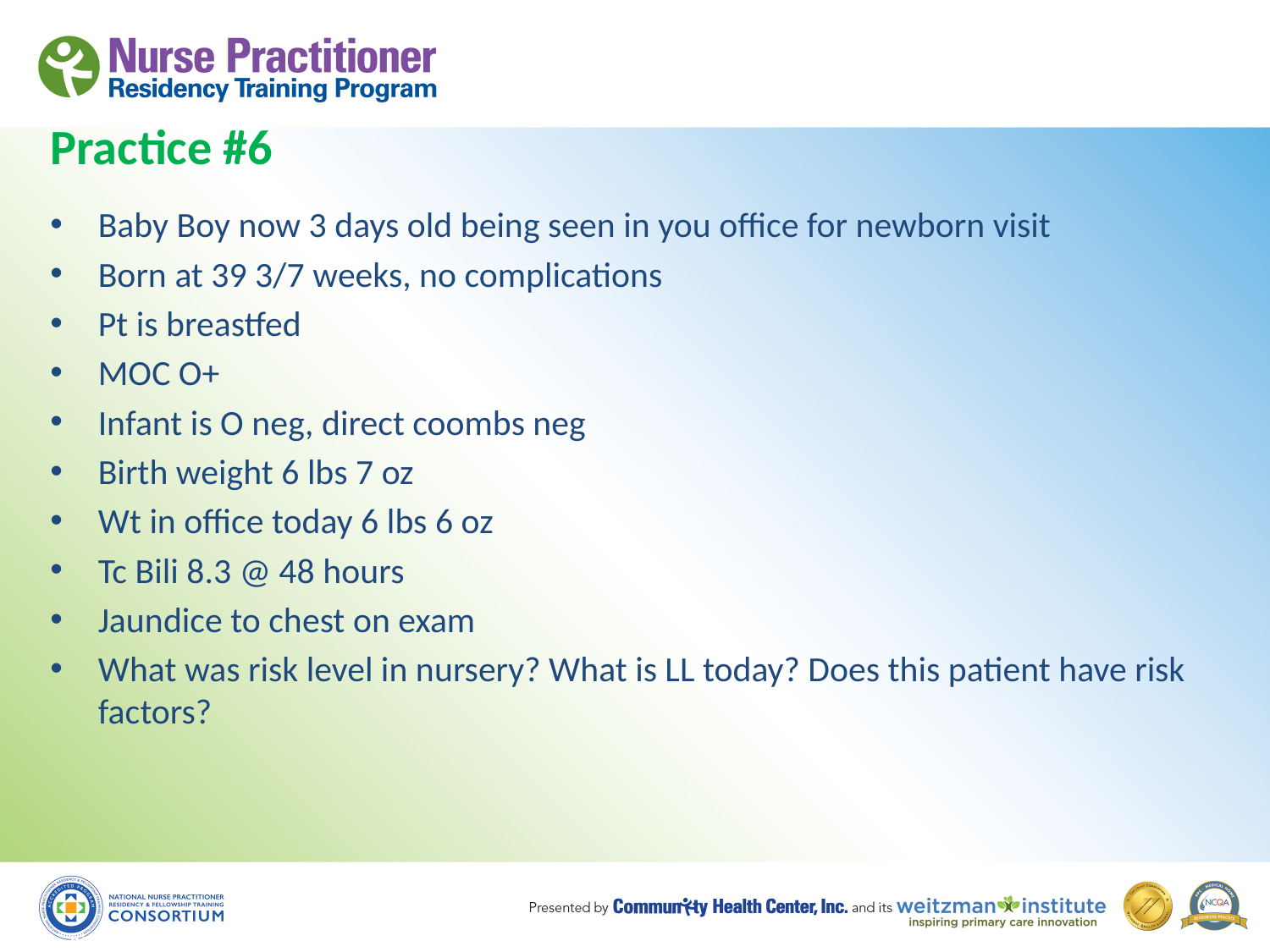

# Practice #6
Baby Boy now 3 days old being seen in you office for newborn visit
Born at 39 3/7 weeks, no complications
Pt is breastfed
MOC O+
Infant is O neg, direct coombs neg
Birth weight 6 lbs 7 oz
Wt in office today 6 lbs 6 oz
Tc Bili 8.3 @ 48 hours
Jaundice to chest on exam
What was risk level in nursery? What is LL today? Does this patient have risk factors?
9/23/2015
93